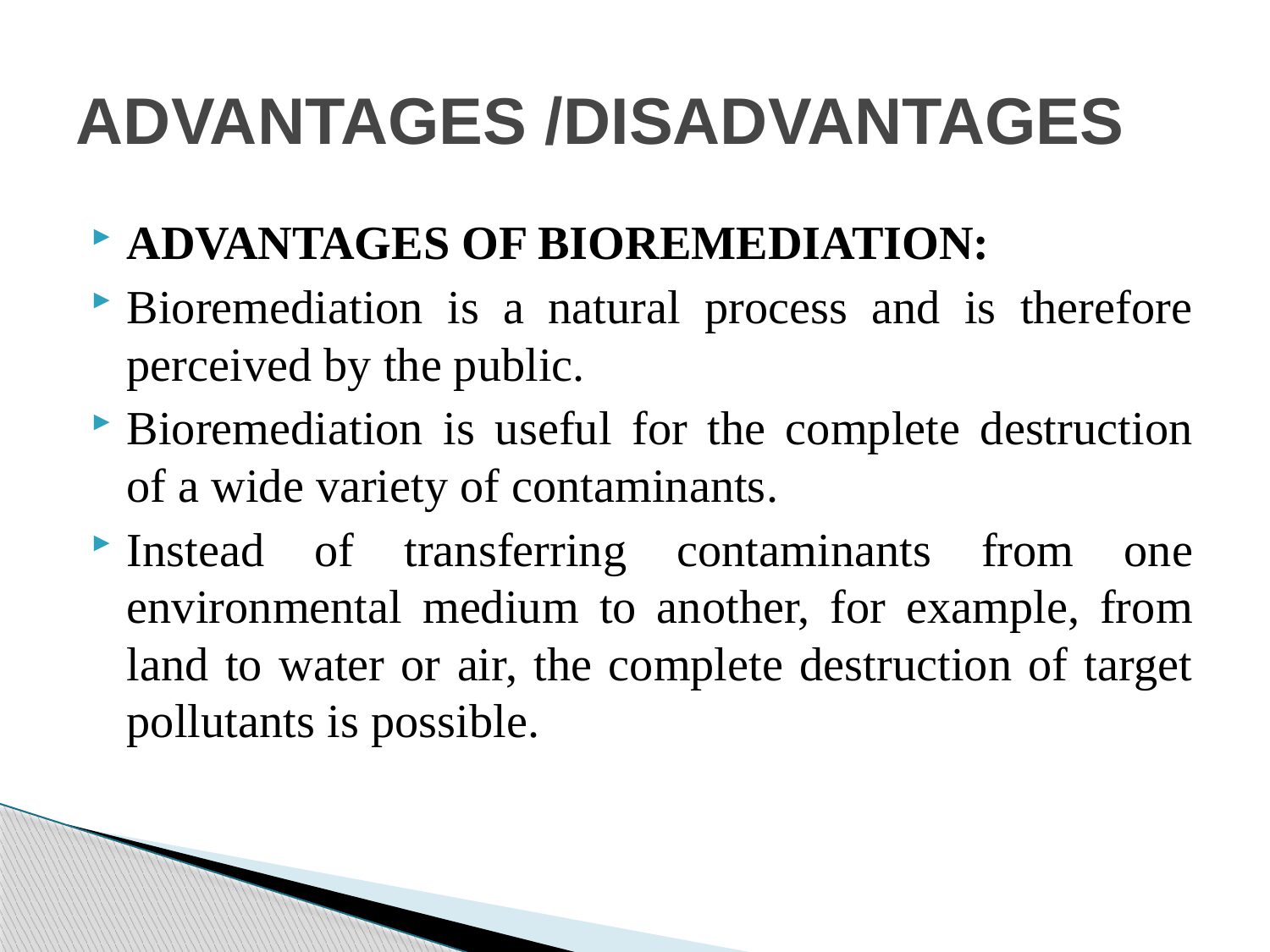

# ADVANTAGES /DISADVANTAGES
ADVANTAGES OF BIOREMEDIATION:
Bioremediation is a natural process and is therefore perceived by the public.
Bioremediation is useful for the complete destruction of a wide variety of contaminants.
Instead of transferring contaminants from one environmental medium to another, for example, from land to water or air, the complete destruction of target pollutants is possible.